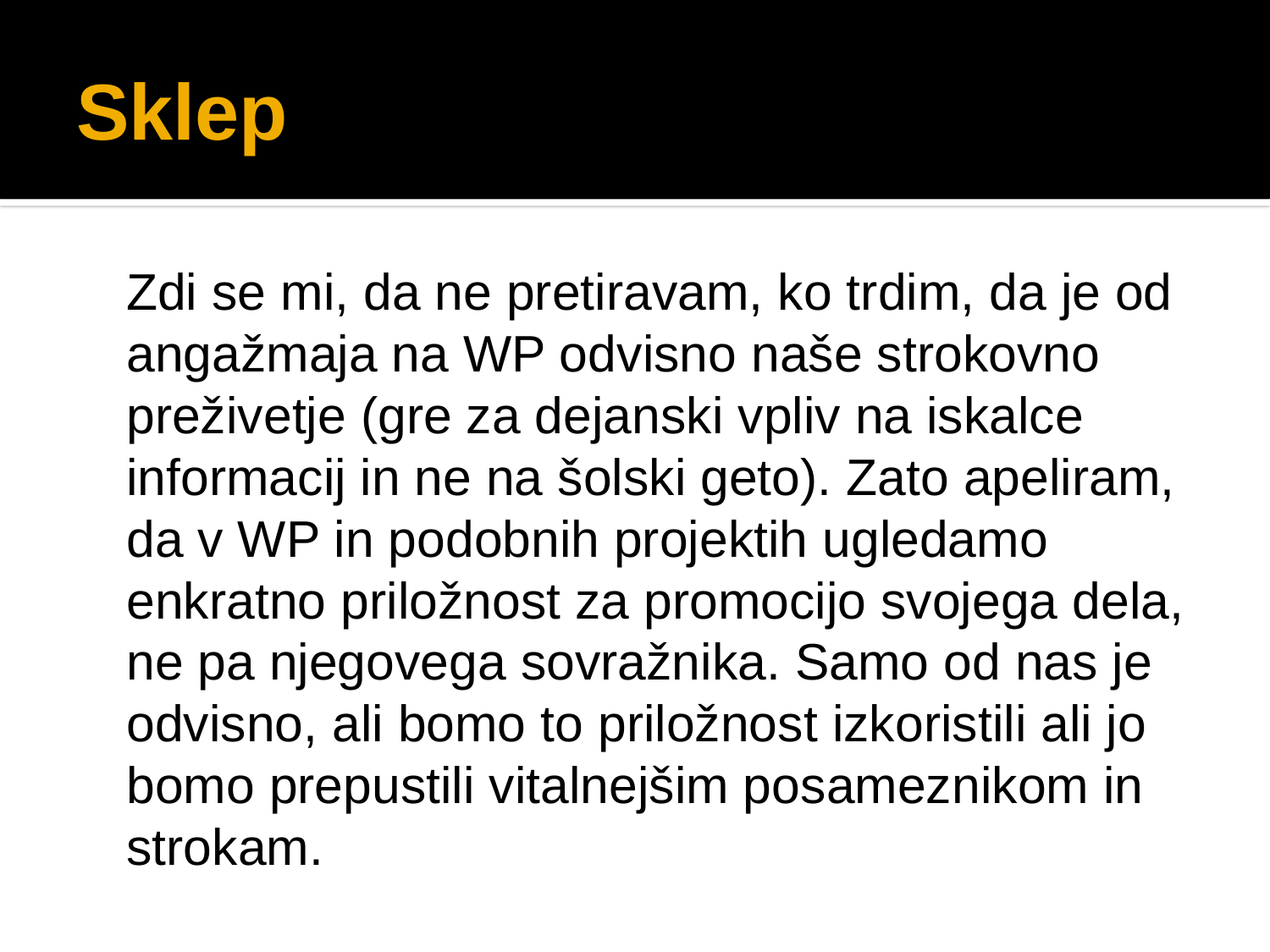

# Sklep
Zdi se mi, da ne pretiravam, ko trdim, da je od angažmaja na WP odvisno naše strokovno preživetje (gre za dejanski vpliv na iskalce informacij in ne na šolski geto). Zato apeliram, da v WP in podobnih projektih ugledamo enkratno priložnost za promocijo svojega dela, ne pa njegovega sovražnika. Samo od nas je odvisno, ali bomo to priložnost izkoristili ali jo bomo prepustili vitalnejšim posameznikom in strokam.